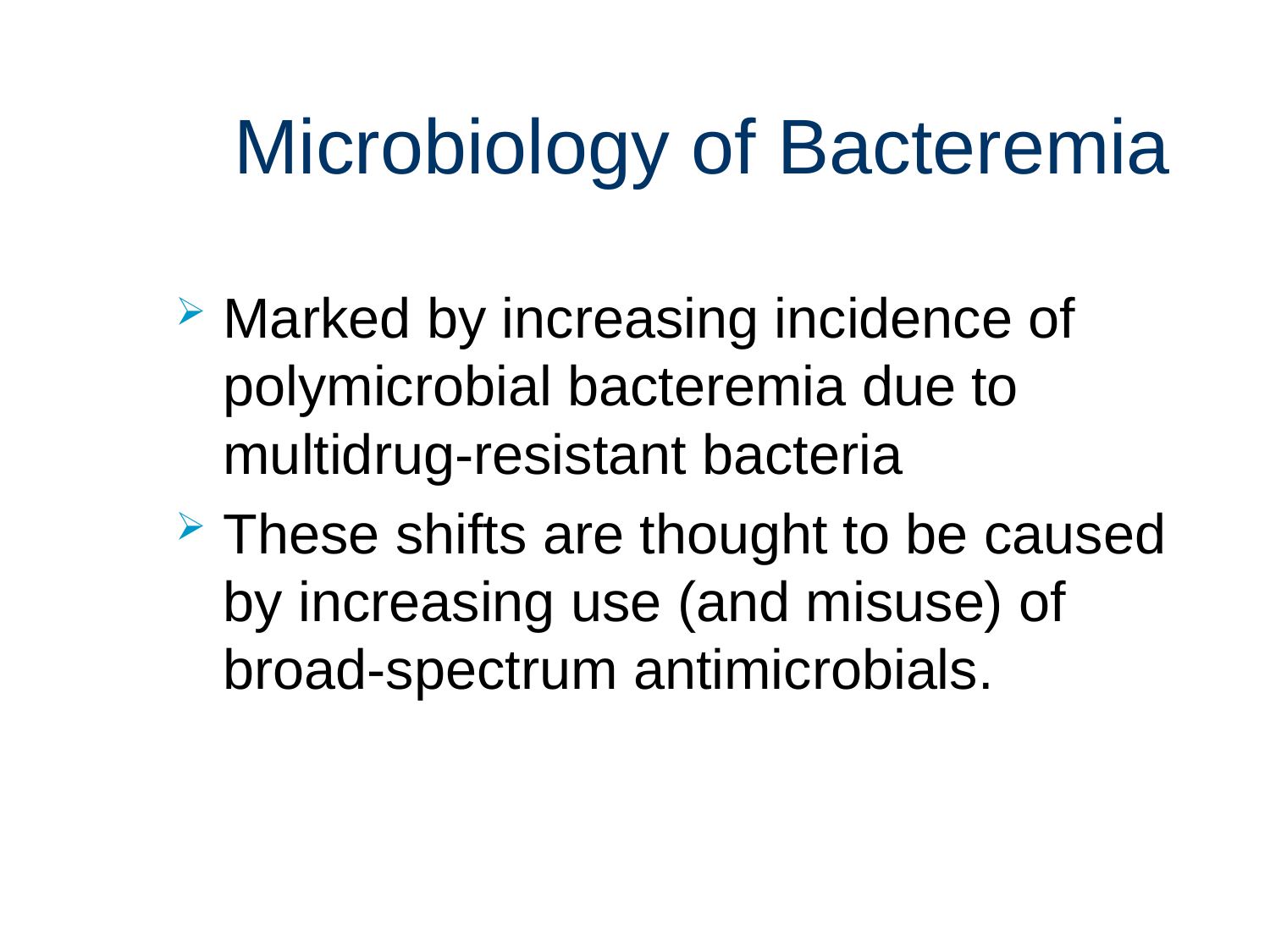

# Microbiology of Bacteremia
Marked by increasing incidence of polymicrobial bacteremia due to multidrug-resistant bacteria
These shifts are thought to be caused by increasing use (and misuse) of broad-spectrum antimicrobials.